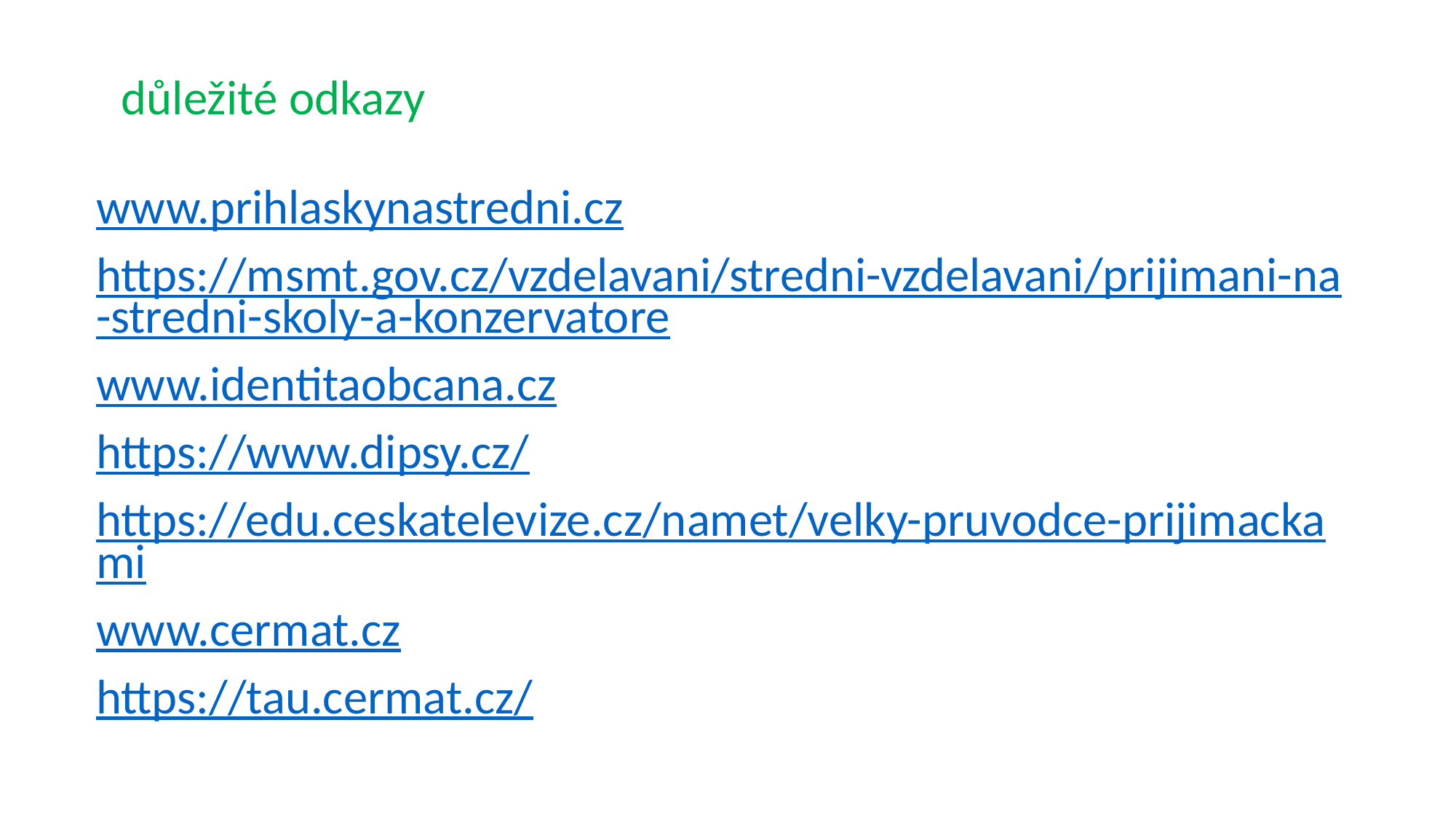

# důležité odkazy
www.prihlaskynastredni.cz
https://msmt.gov.cz/vzdelavani/stredni-vzdelavani/prijimani-na-stredni-skoly-a-konzervatore
www.identitaobcana.cz
https://www.dipsy.cz/
https://edu.ceskatelevize.cz/namet/velky-pruvodce-prijimackami
www.cermat.cz
https://tau.cermat.cz/